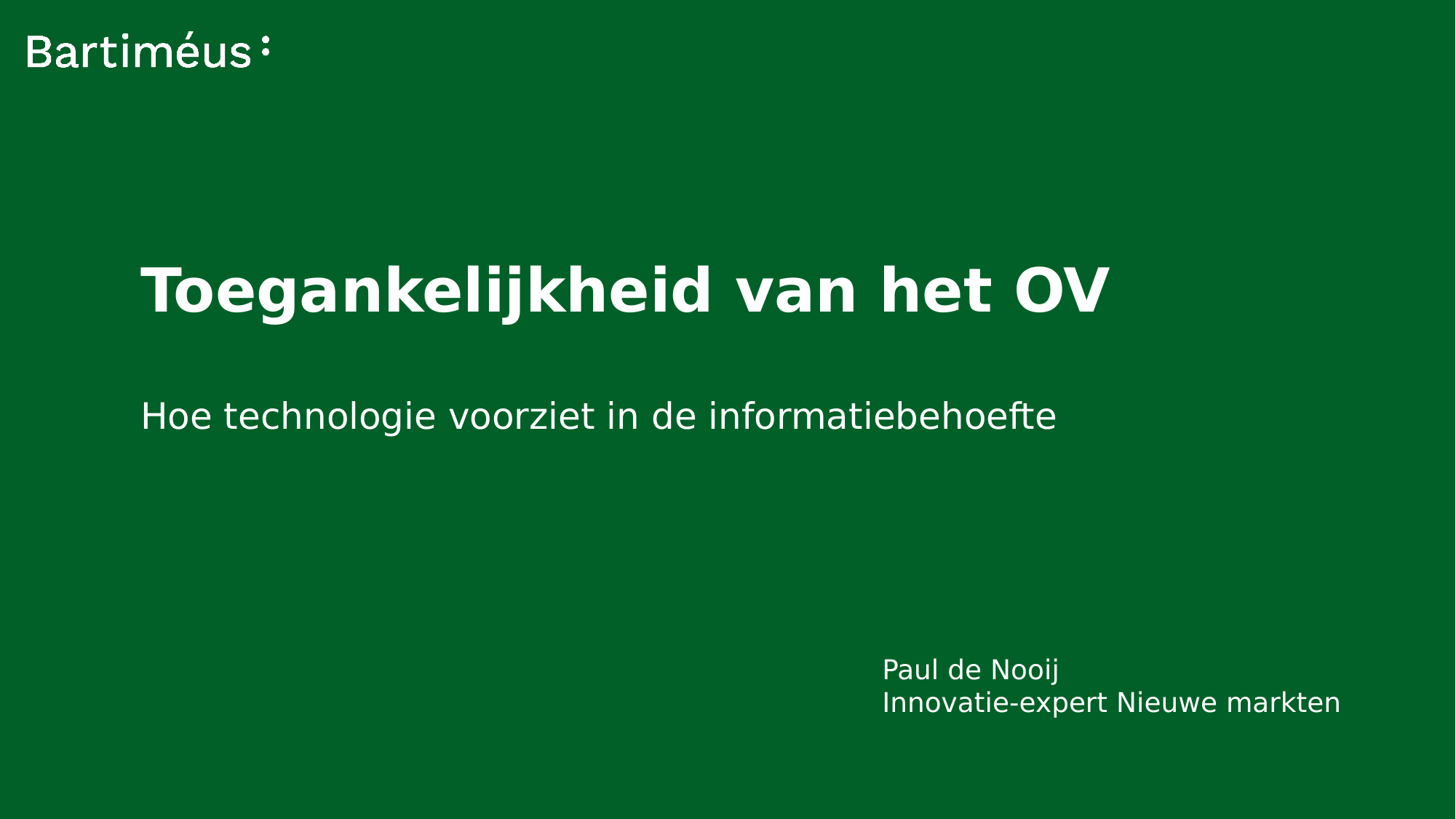

Toegankelijkheid van het OV
Hoe technologie voorziet in de informatiebehoefte
Paul de Nooij
Innovatie-expert Nieuwe markten